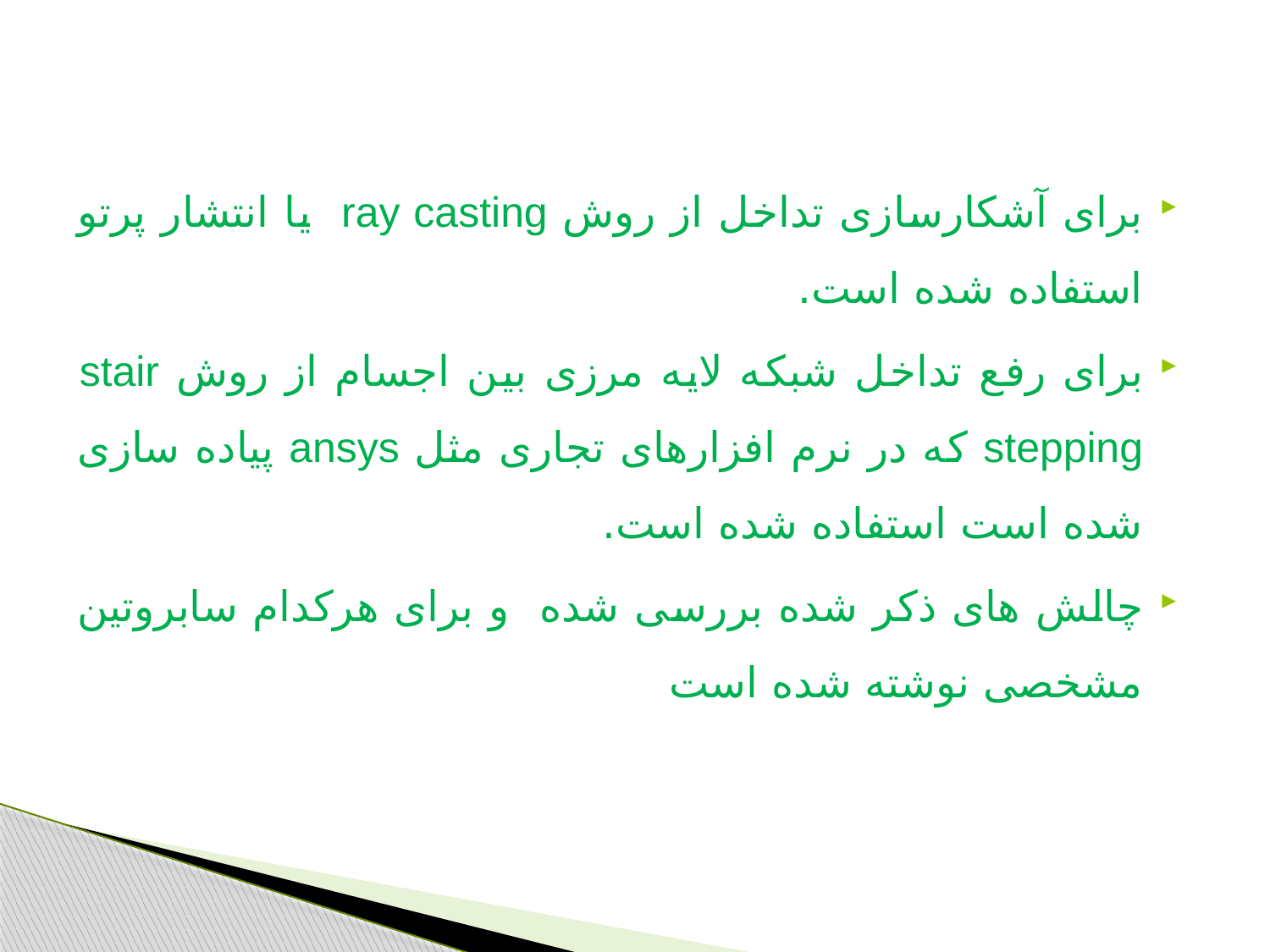

برای آشکارسازی تداخل از روش ray casting  یا انتشار پرتو استفاده شده است.
برای رفع تداخل شبکه لایه مرزی بین اجسام از روش stair stepping که در نرم افزارهای تجاری مثل ansys پیاده سازی شده است استفاده شده است.
چالش های ذکر شده بررسی شده  و برای هرکدام سابروتین مشخصی نوشته شده است